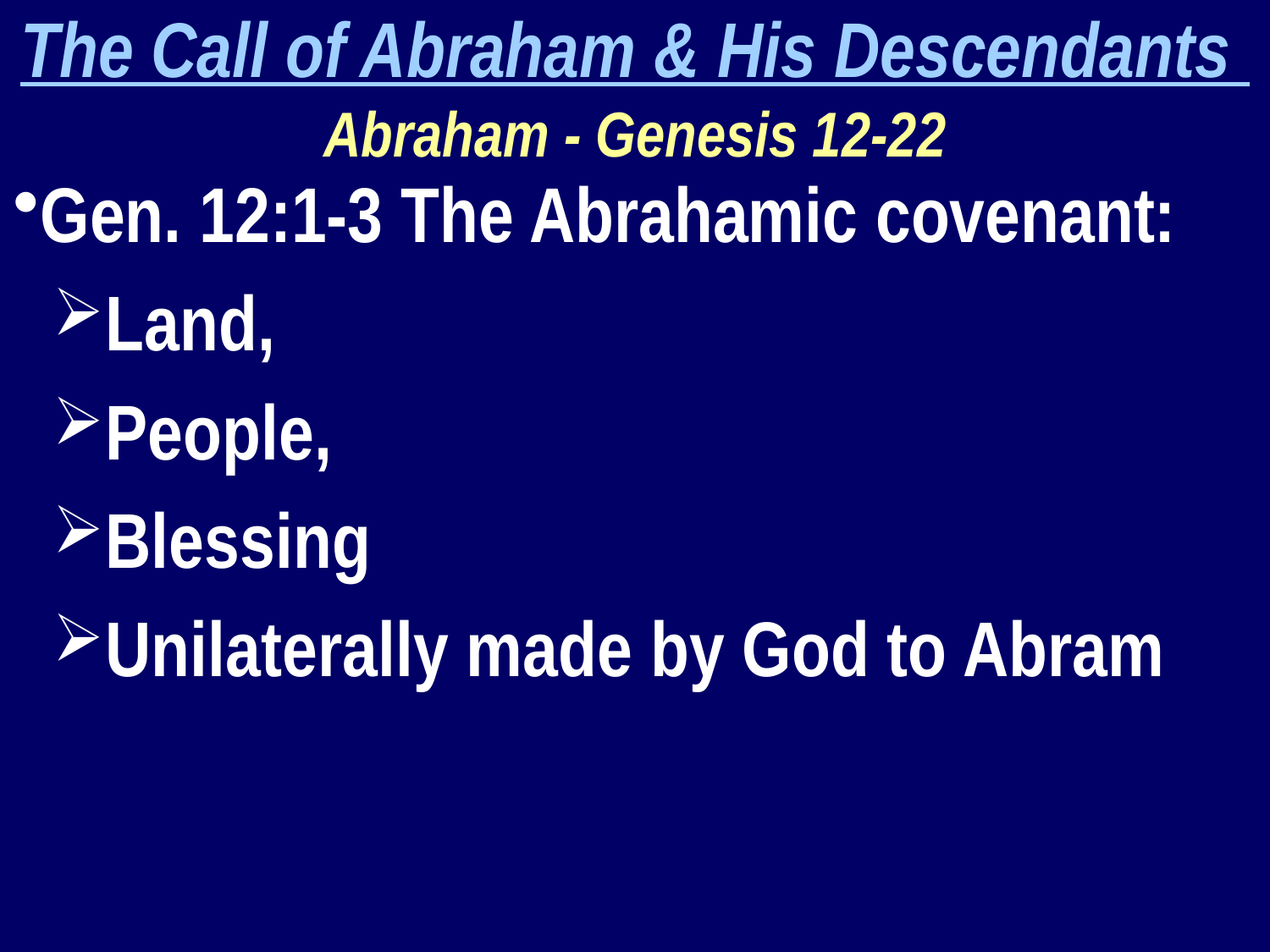

The Call of Abraham & His Descendants
Abraham - Genesis 12-22
Gen. 12:1-3 The Abrahamic covenant:
Land,
People,
Blessing
Unilaterally made by God to Abram